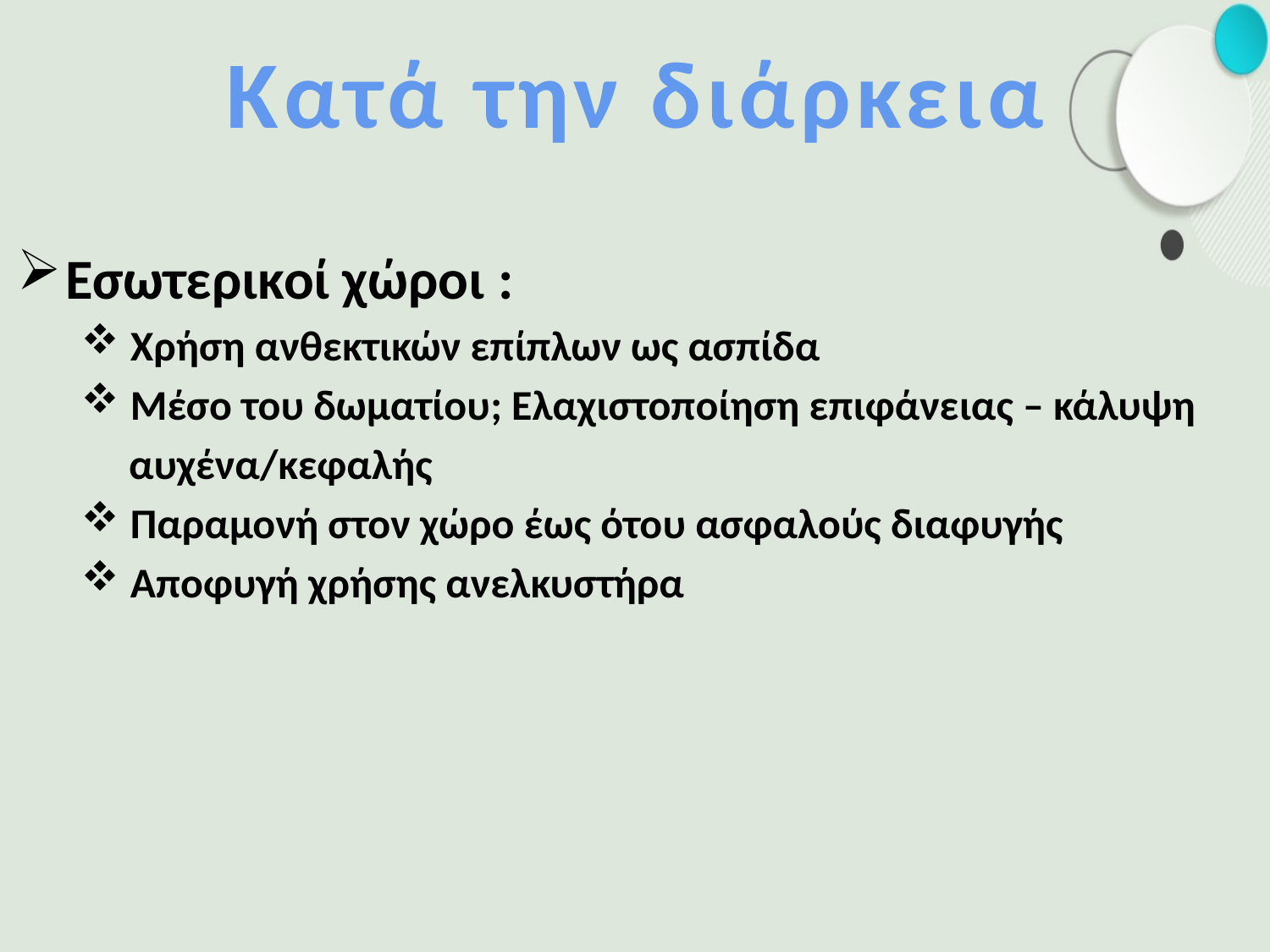

# Κατά την διάρκεια
Εσωτερικοί χώροι :
 Χρήση ανθεκτικών επίπλων ως ασπίδα
 Μέσο του δωματίου; Ελαχιστοποίηση επιφάνειας – κάλυψη
     αυχένα/κεφαλής
 Παραμονή στον χώρο έως ότου ασφαλούς διαφυγής
 Αποφυγή χρήσης ανελκυστήρα